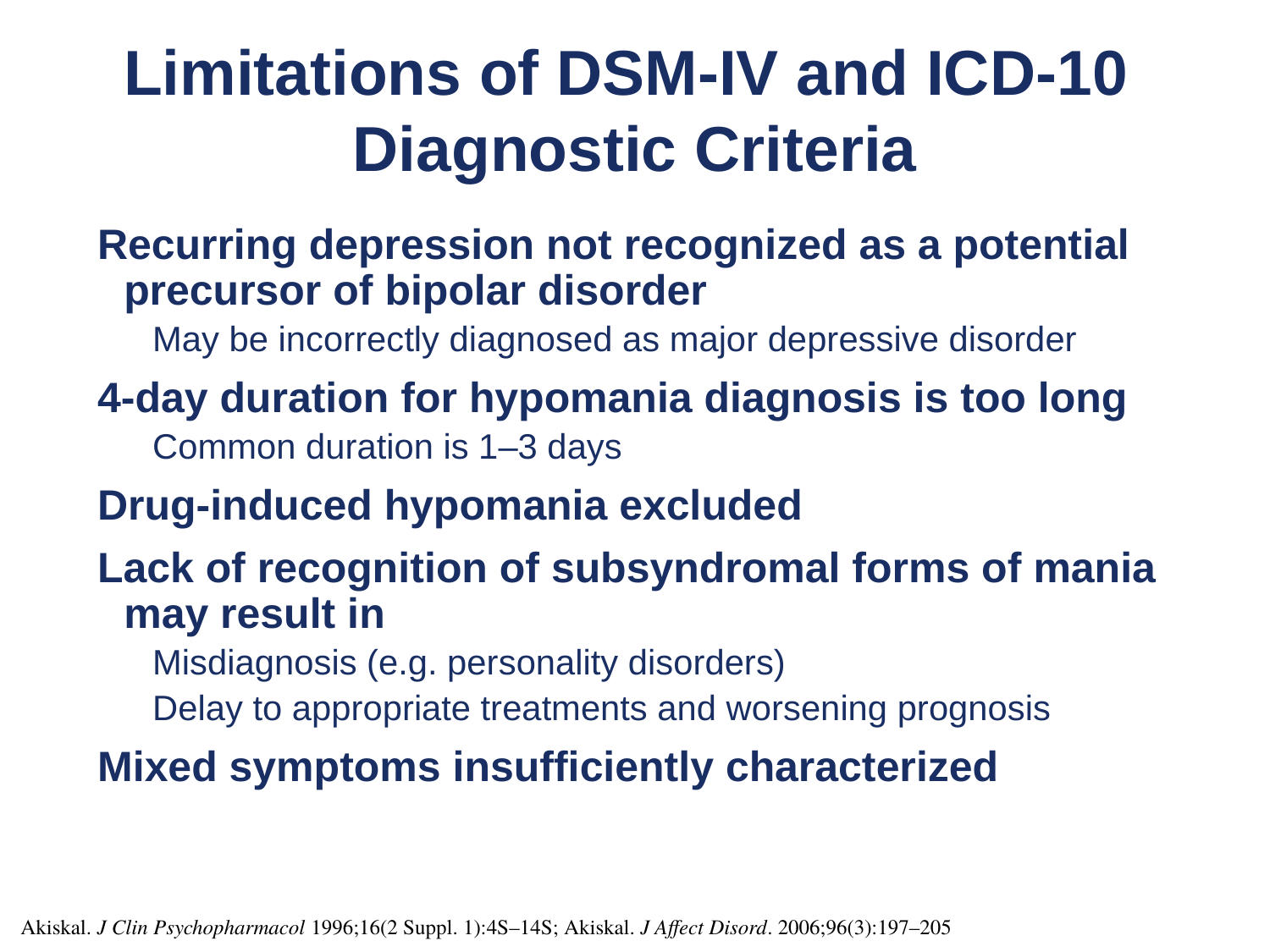

# Limitations of DSM-IV and ICD-10 Diagnostic Criteria

Recurring depression not recognized as a potential precursor of bipolar disorder
May be incorrectly diagnosed as major depressive disorder
4-day duration for hypomania diagnosis is too long
Common duration is 1–3 days
Drug-induced hypomania excluded
Lack of recognition of subsyndromal forms of mania may result in
Misdiagnosis (e.g. personality disorders)
Delay to appropriate treatments and worsening prognosis
Mixed symptoms insufficiently characterized

Akiskal. J Clin Psychopharmacol 1996;16(2 Suppl. 1):4S–14S; Akiskal. J Affect Disord. 2006;96(3):197–205